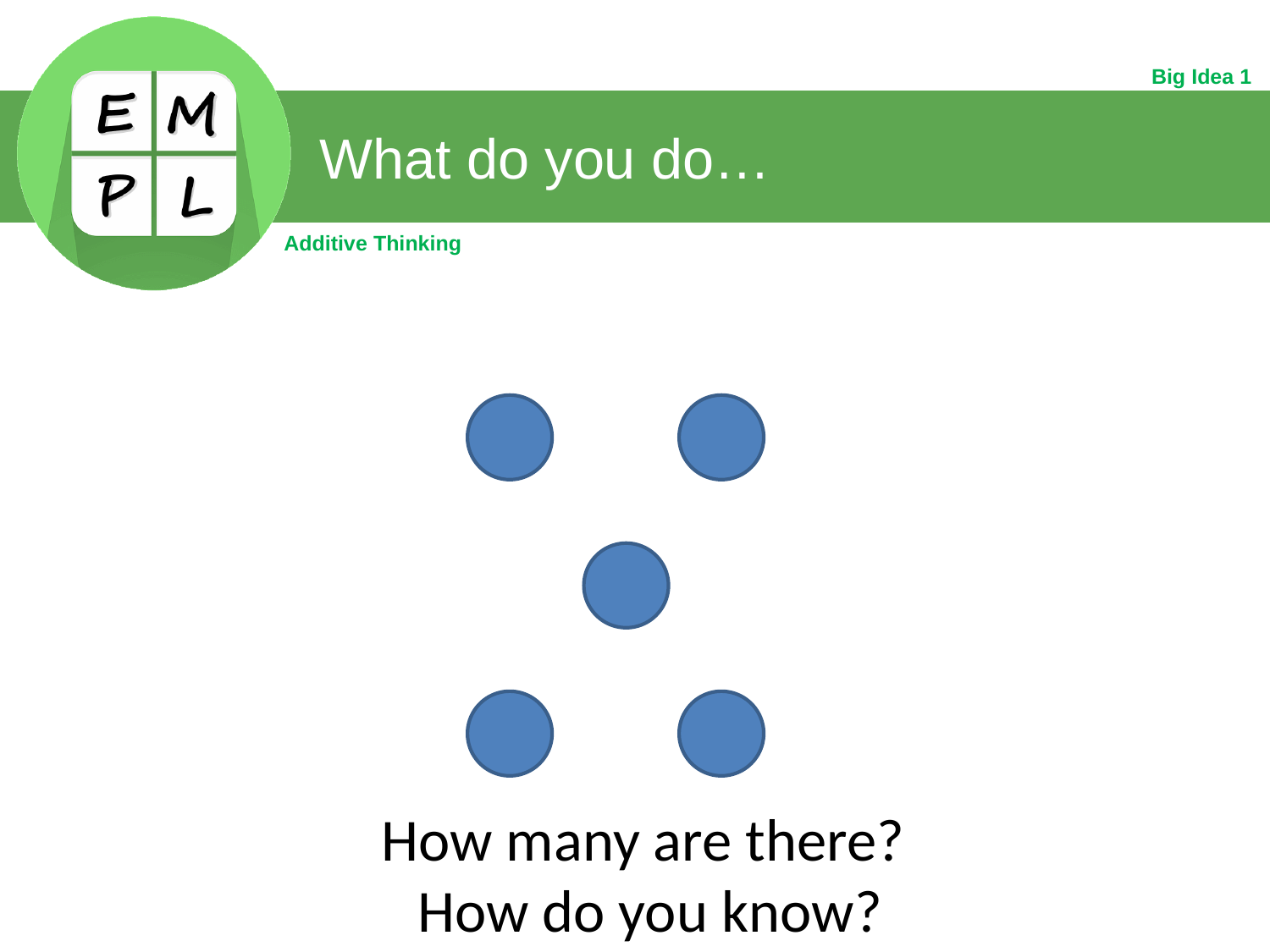

# What do you do…

How many are there?  How do you know?